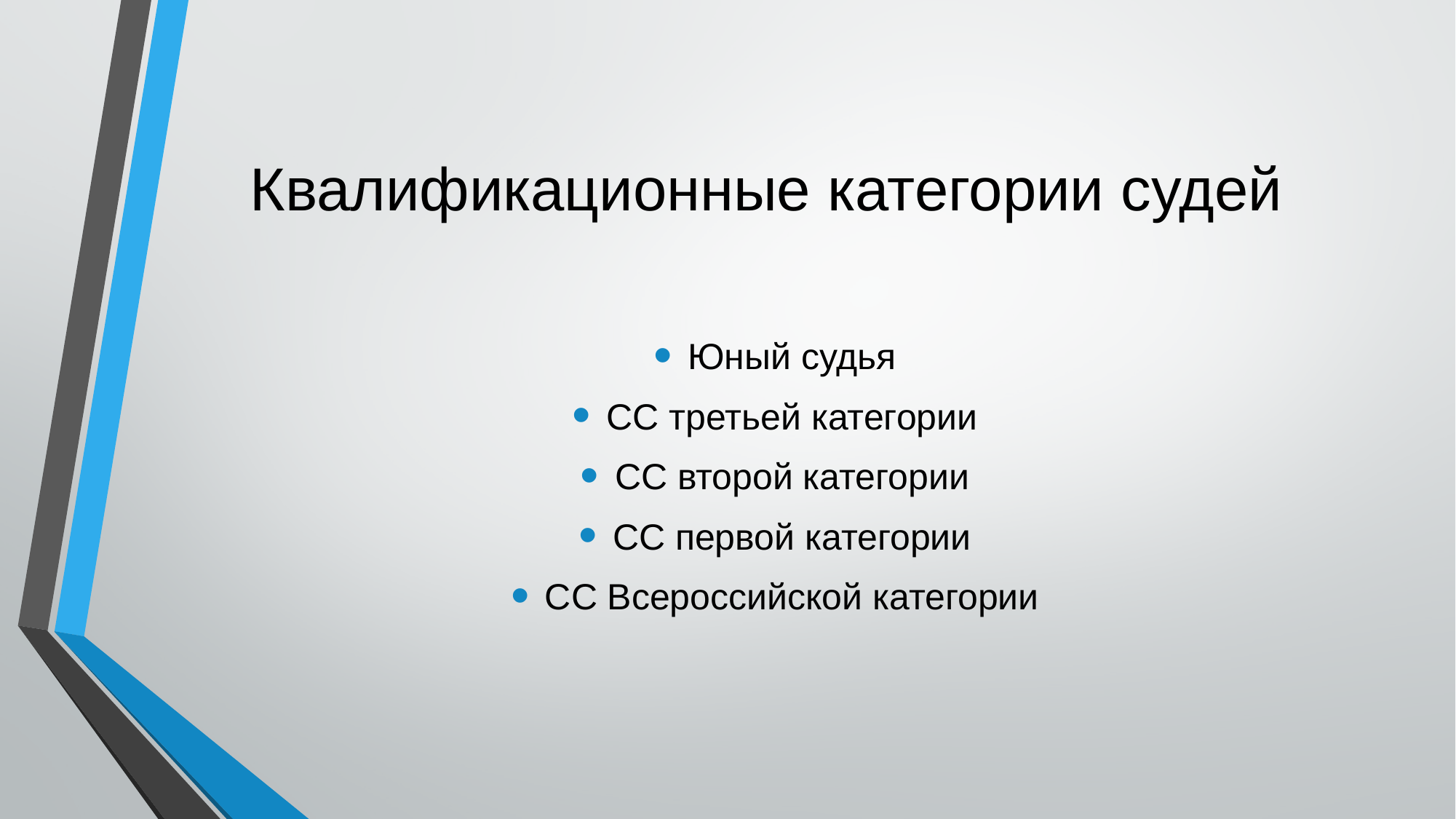

# Квалификационные категории судей
Юный судья
СС третьей категории
СС второй категории
СС первой категории
СС Всероссийской категории